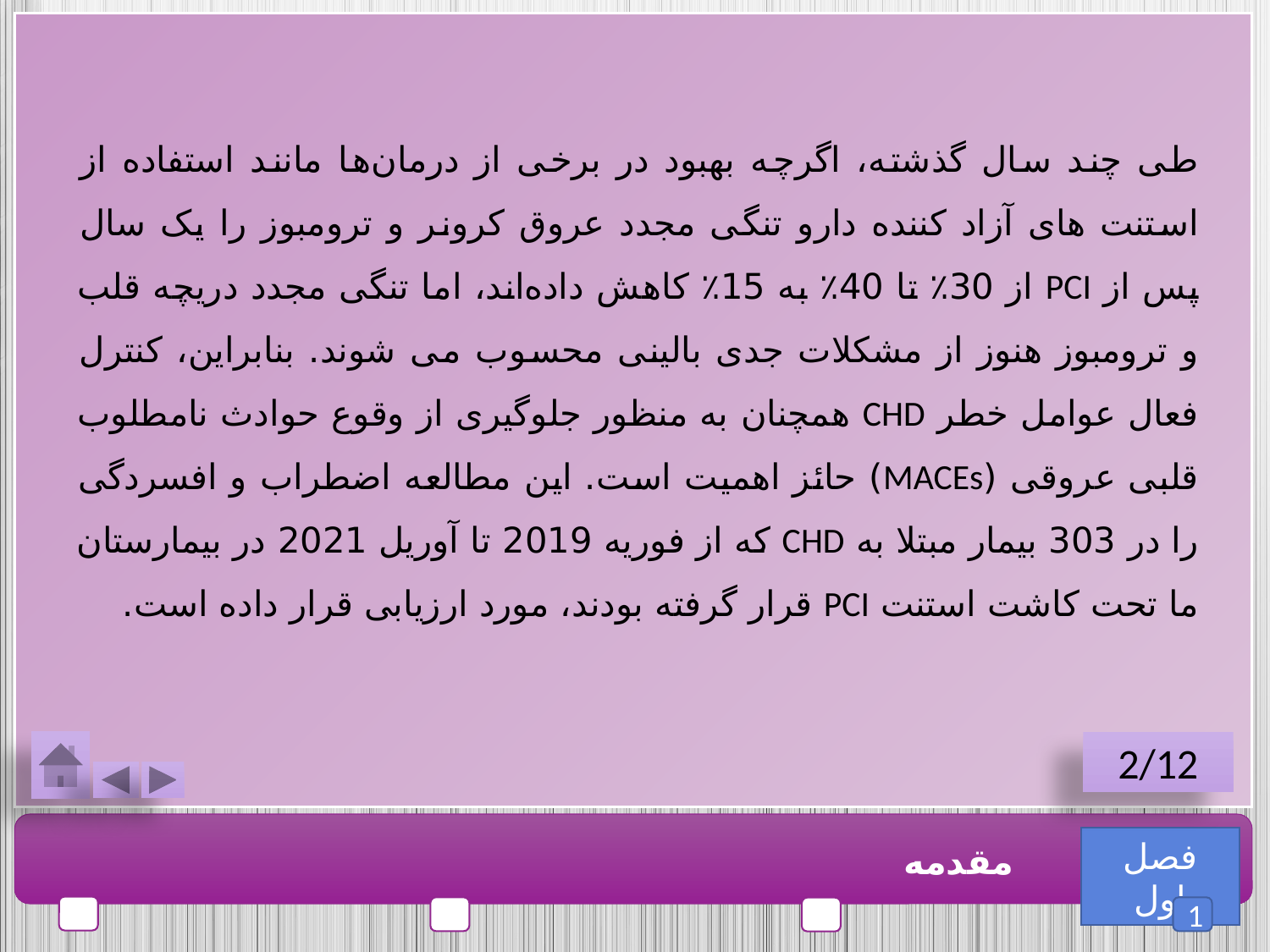

طی چند سال گذشته، اگرچه بهبود در برخی از درمان‌ها مانند استفاده از استنت های آزاد کننده دارو تنگی مجدد عروق کرونر و ترومبوز را یک سال پس از PCI از 30٪ تا 40٪ به 15٪ کاهش داده‌اند، اما تنگی مجدد دریچه قلب و ترومبوز هنوز از مشکلات جدی بالینی محسوب می شوند. بنابراین، کنترل فعال عوامل خطر CHD همچنان به منظور جلوگیری از وقوع حوادث نامطلوب قلبی عروقی (MACEs) حائز اهمیت است. این مطالعه اضطراب و افسردگی را در 303 بیمار مبتلا به CHD که از فوریه 2019 تا آوریل 2021 در بیمارستان ما تحت کاشت استنت PCI قرار گرفته بودند، مورد ارزیابی قرار داده است.

2/12

فصل اول
مقدمه

1